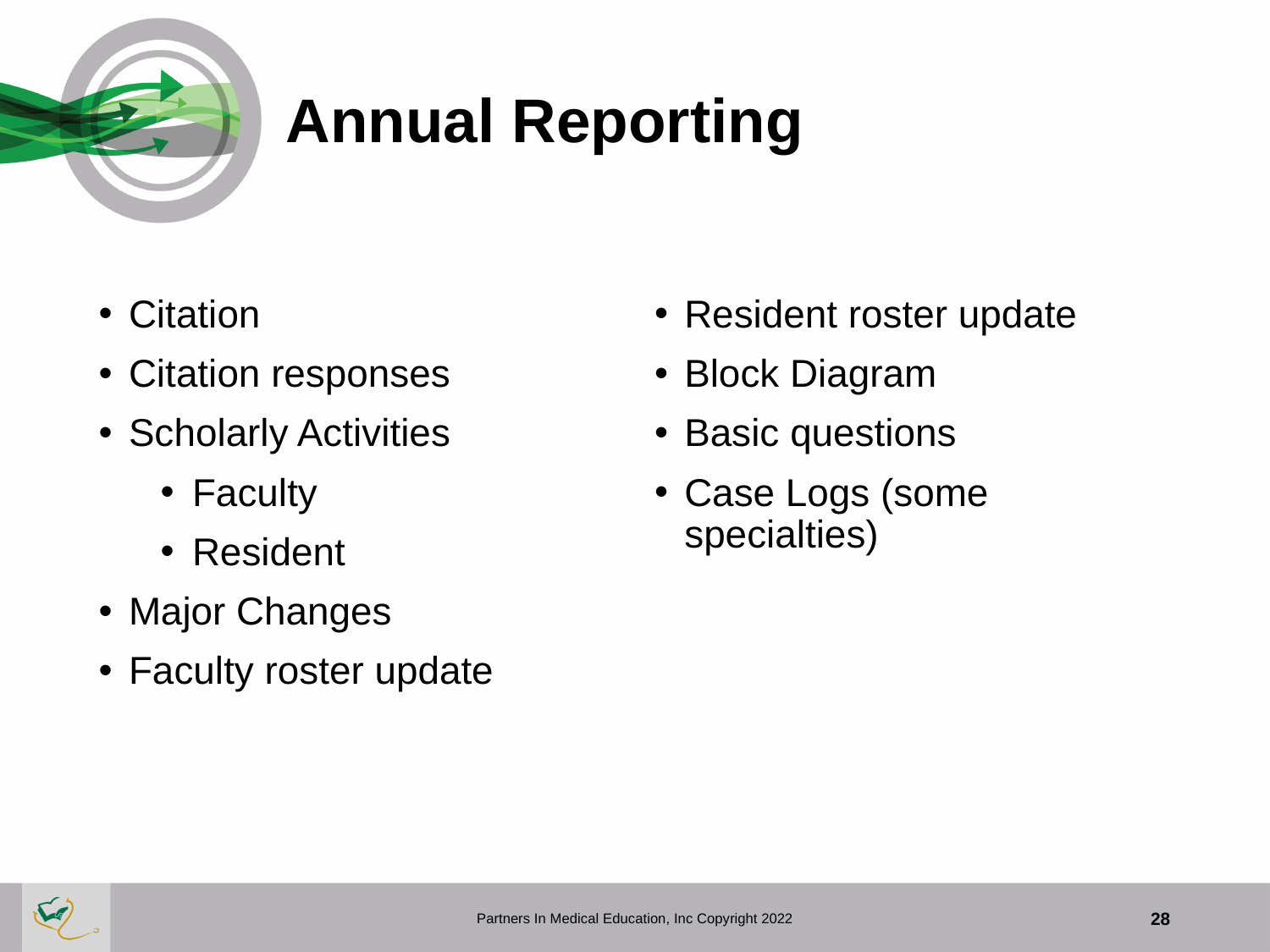

Annual Reporting
Citation
Citation responses
Scholarly Activities
Faculty
Resident
Major Changes
Faculty roster update
Resident roster update
Block Diagram
Basic questions
Case Logs (some specialties)
Partners In Medical Education, Inc Copyright 2022
28